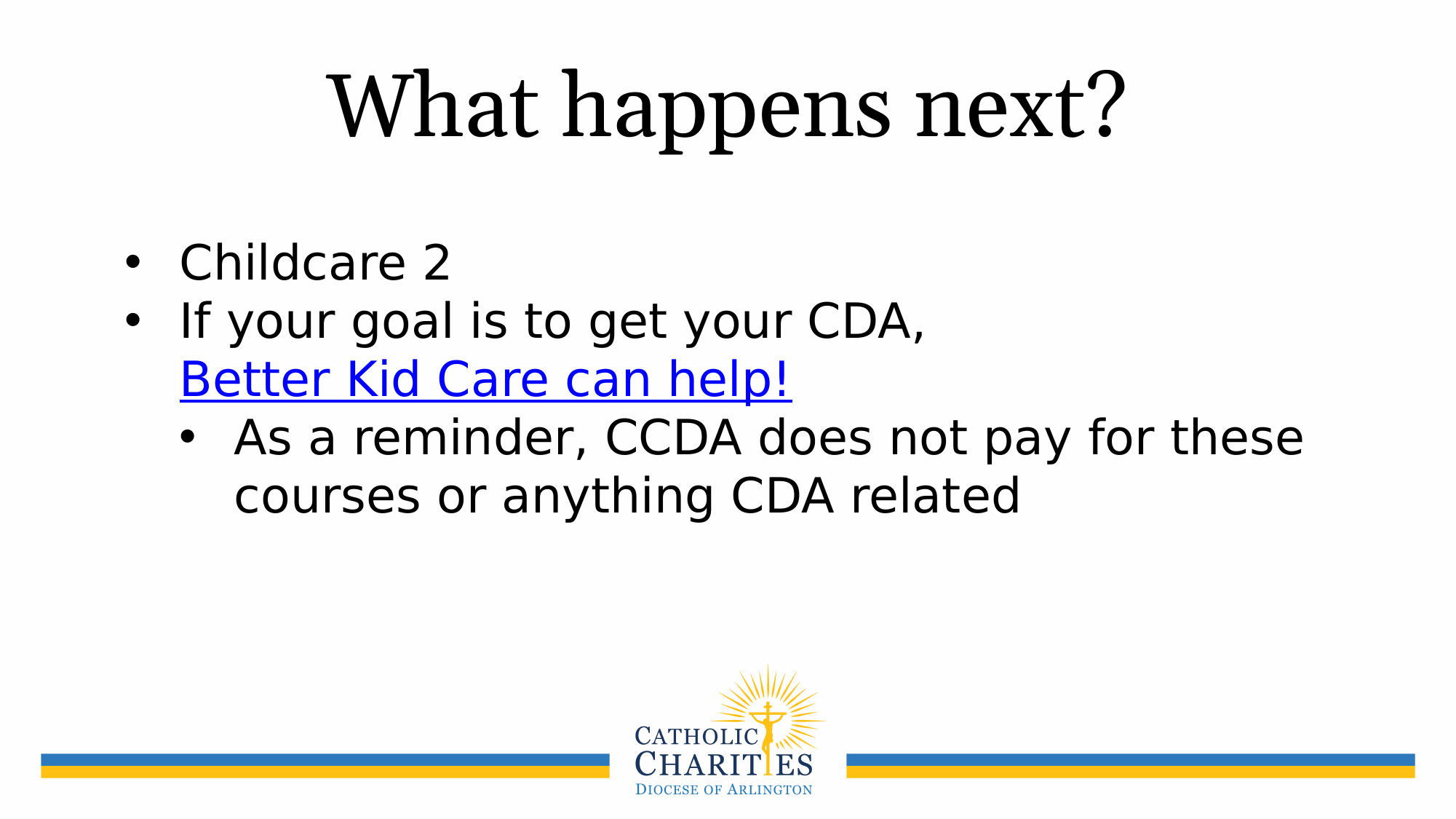

# What happens next?
Childcare 2
If your goal is to get your CDA, Better Kid Care can help!
As a reminder, CCDA does not pay for these courses or anything CDA related